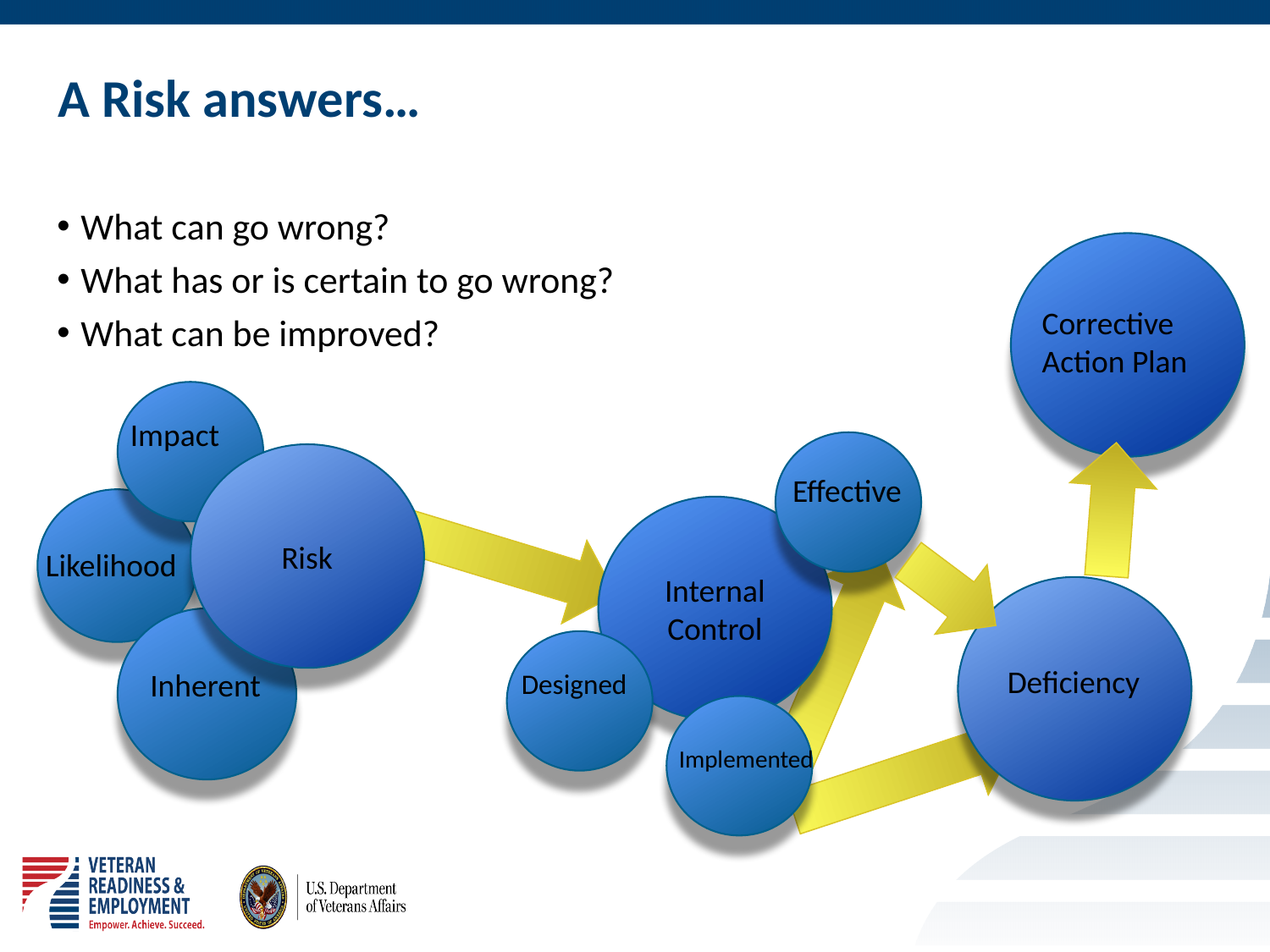

# A Risk answers…
What can go wrong?
What has or is certain to go wrong?
What can be improved?

Corrective Action Plan

Impact

Risk
Effective

Internal
Control

Likelihood

Deficiency
Inherent

Designed

Implemented
14